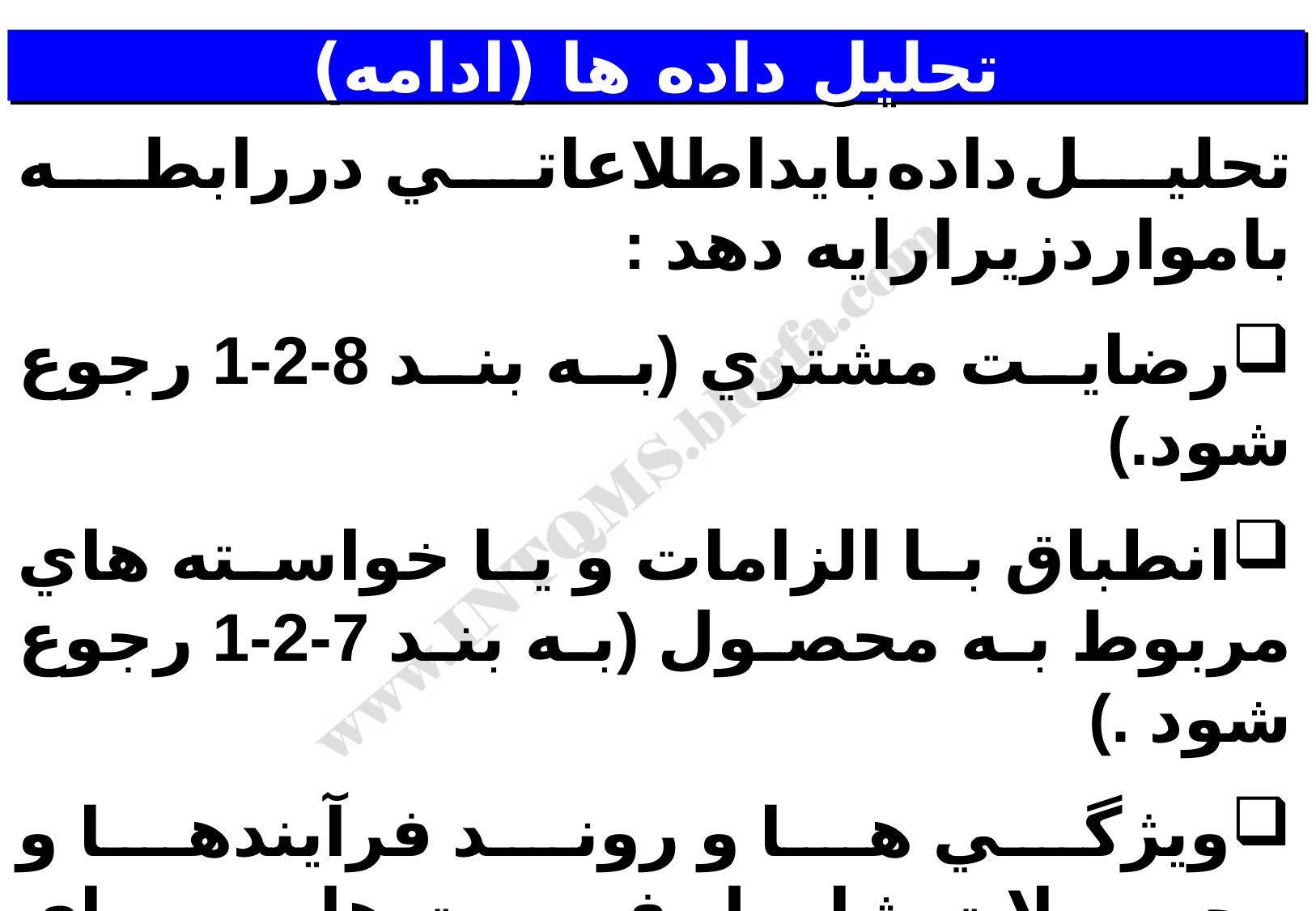

# تحليل داده ها (ادامه)
تحليل داده بايداطلاعاتي دررابطه بامواردزيرارايه دهد :
رضايت مشتري (به بند 8-2-1 رجوع شود.)
انطباق با الزامات و يا خواسته هاي مربوط به محصول (به بند 7-2-1 رجوع شود .)
ويژگي ها و روند فرآيندها و محصولات شامل فرصت هايي براي اقدام پيشگيرانه
تامين كنندگان